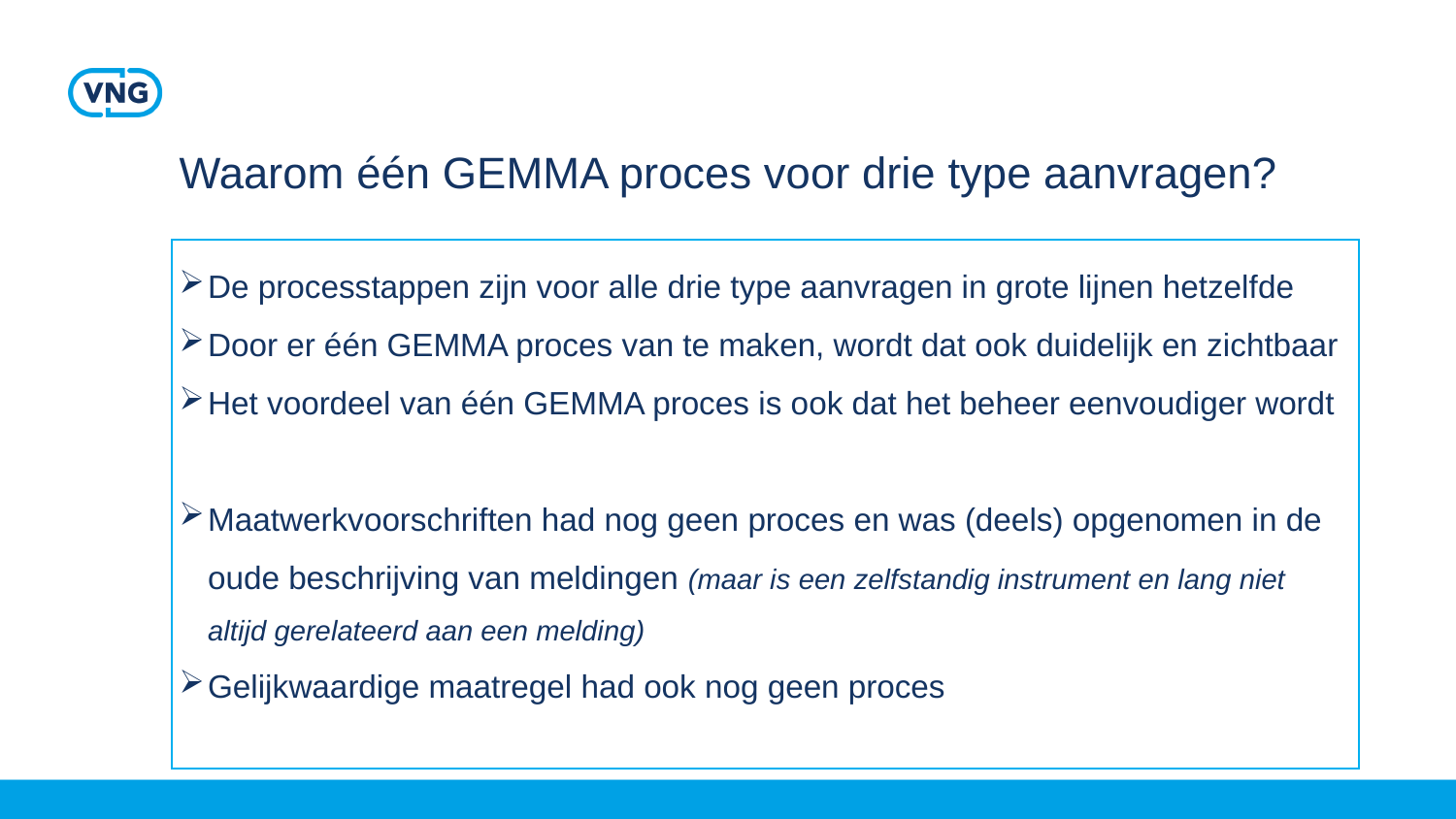

# Waarom één GEMMA proces voor drie type aanvragen?
De processtappen zijn voor alle drie type aanvragen in grote lijnen hetzelfde
Door er één GEMMA proces van te maken, wordt dat ook duidelijk en zichtbaar
Het voordeel van één GEMMA proces is ook dat het beheer eenvoudiger wordt

Maatwerkvoorschriften had nog geen proces en was (deels) opgenomen in de oude beschrijving van meldingen (maar is een zelfstandig instrument en lang niet altijd gerelateerd aan een melding)
Gelijkwaardige maatregel had ook nog geen proces